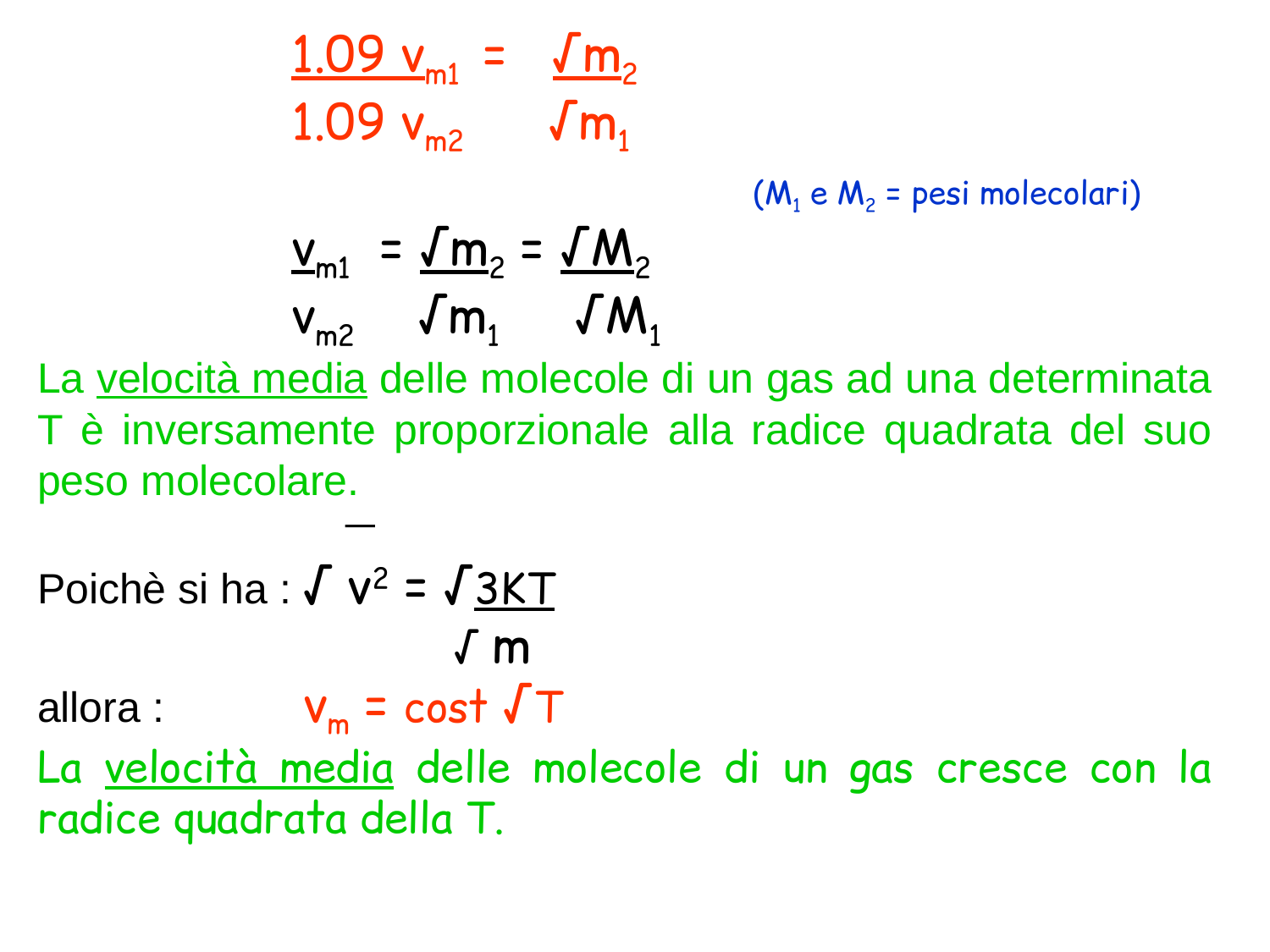

1.09 vm1  =   √m2
		1.09 vm2          √m1

		vm1  = √m2 = √M2
		vm2	√m1	  √M1
La velocità media delle molecole di un gas ad una determinata T è inversamente proporzionale alla radice quadrata del suo peso molecolare.

Poichè si ha : √ v2 = √3KT
			   √ m
allora :          	 vm = cost √T
La velocità media delle molecole di un gas cresce con la radice quadrata della T.

(M1 e M2 = pesi molecolari)